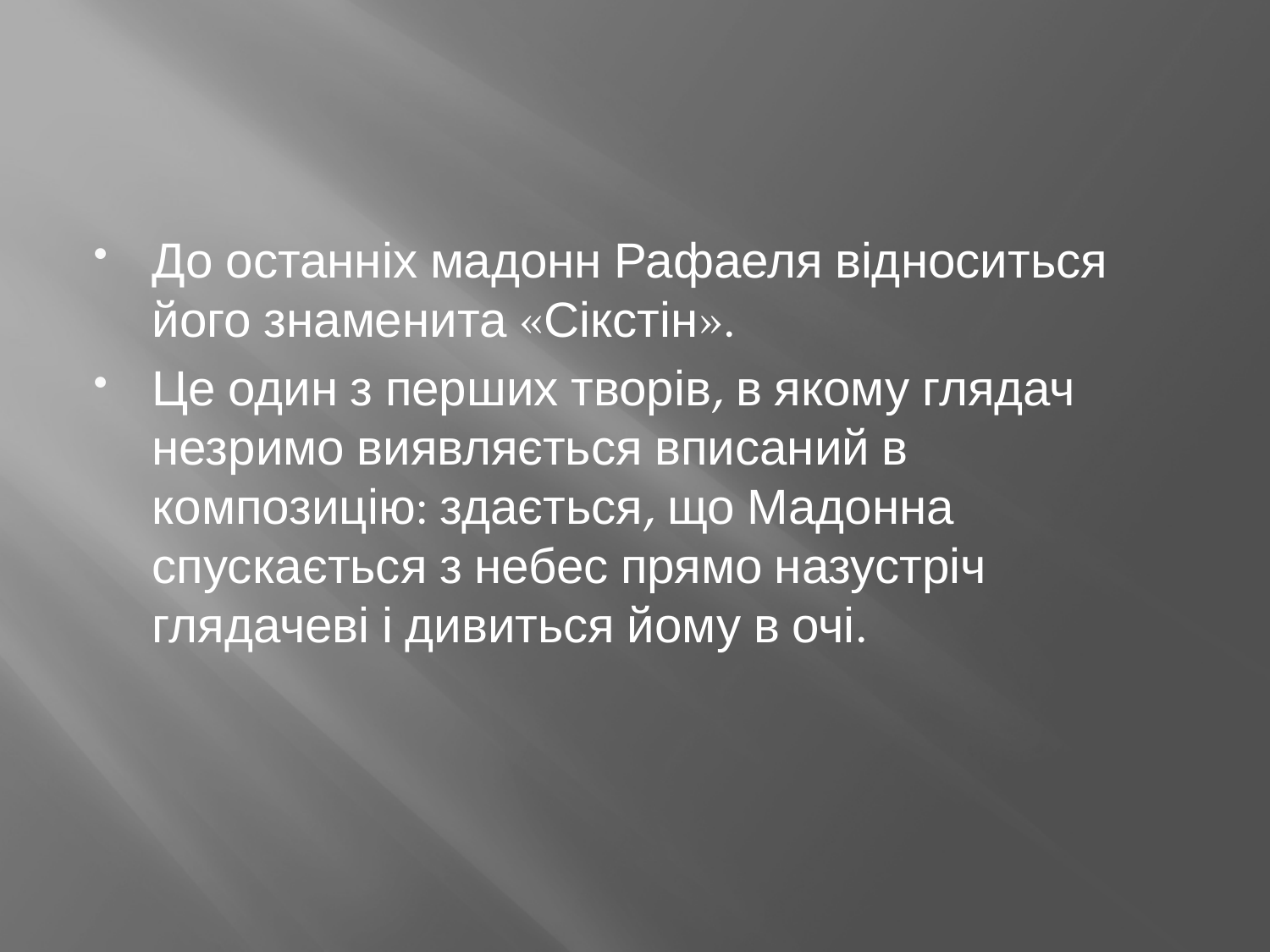

#
До останніх мадонн Рафаеля відноситься його знаменита «Сікстін».
Це один з перших творів, в якому глядач незримо виявляється вписаний в композицію: здається, що Мадонна спускається з небес прямо назустріч глядачеві і дивиться йому в очі.